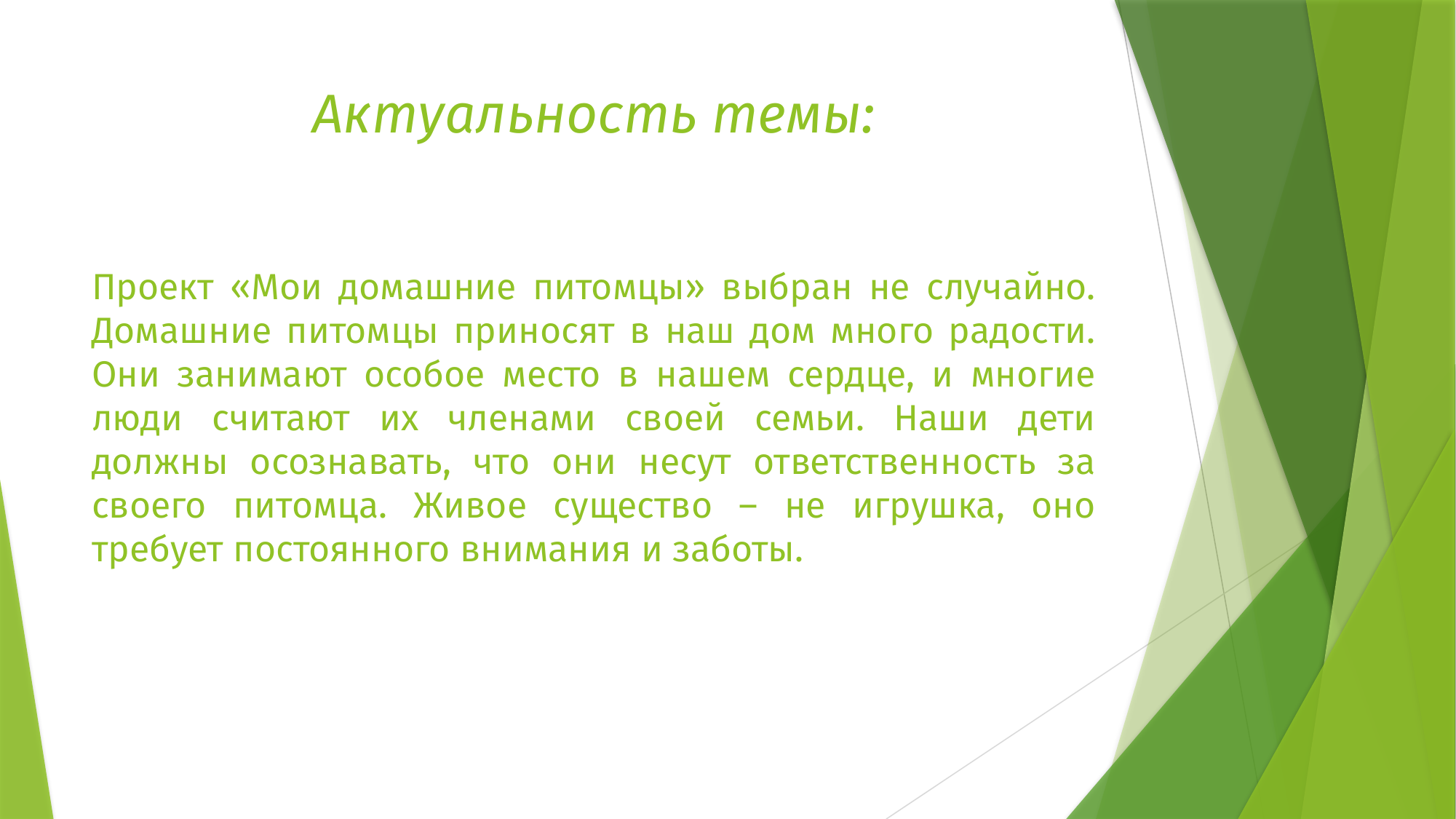

# Актуальность темы:
Проект «Мои домашние питомцы» выбран не случайно. Домашние питомцы приносят в наш дом много радости. Они занимают особое место в нашем сердце, и многие люди считают их членами своей семьи. Наши дети должны осознавать, что они несут ответственность за своего питомца. Живое существо – не игрушка, оно требует постоянного внимания и заботы.